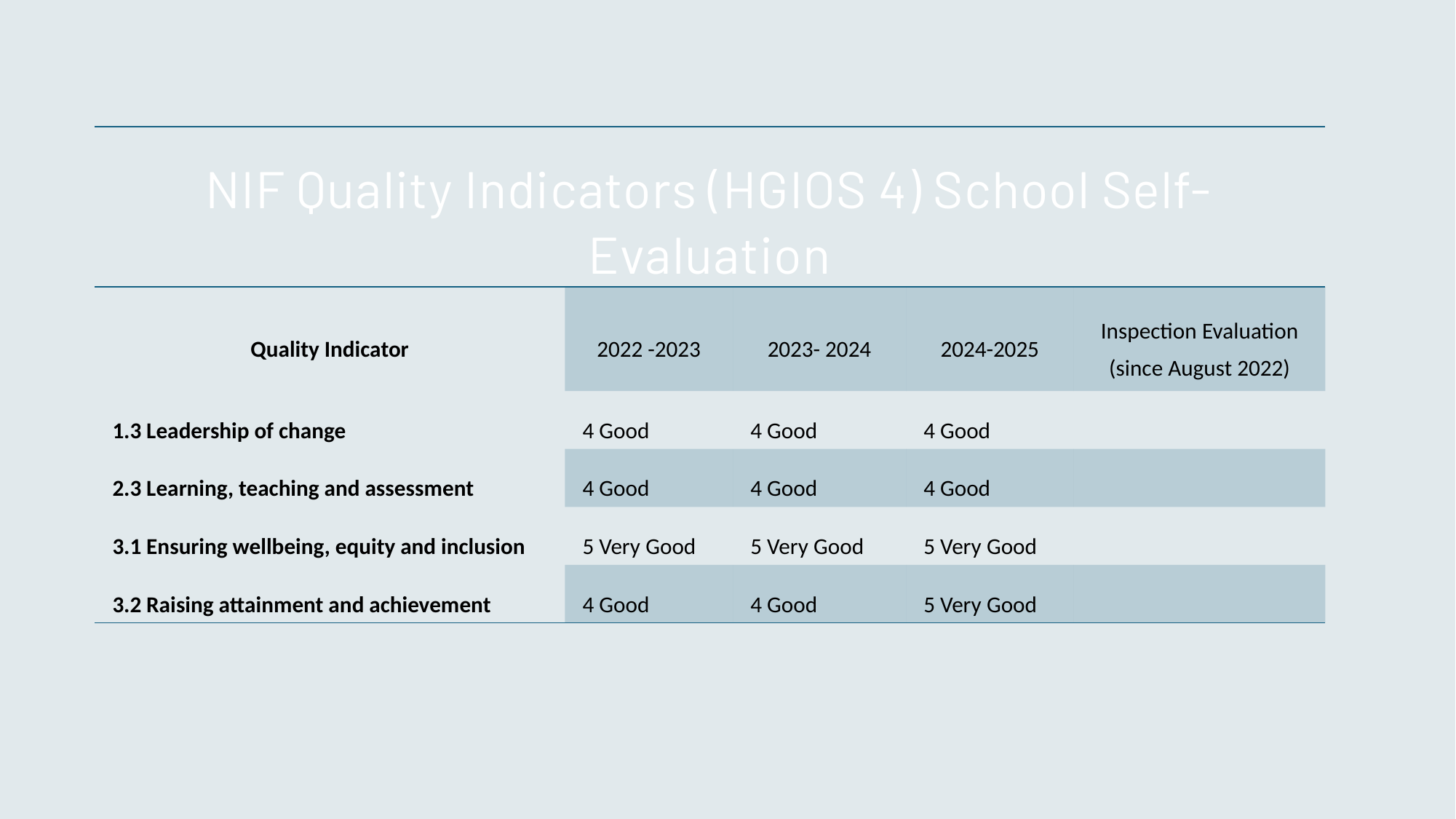

| NIF Quality Indicators (HGIOS 4) School Self- Evaluation |  |  |  |  |
| --- | --- | --- | --- | --- |
| Quality Indicator | 2022 -2023 | 2023- 2024 | 2024-2025 | Inspection Evaluation (since August 2022) |
| 1.3 Leadership of change | 4 Good | 4 Good | 4 Good |  |
| 2.3 Learning, teaching and assessment | 4 Good | 4 Good | 4 Good |  |
| 3.1 Ensuring wellbeing, equity and inclusion | 5 Very Good | 5 Very Good | 5 Very Good |  |
| 3.2 Raising attainment and achievement | 4 Good | 4 Good | 5 Very Good |  |